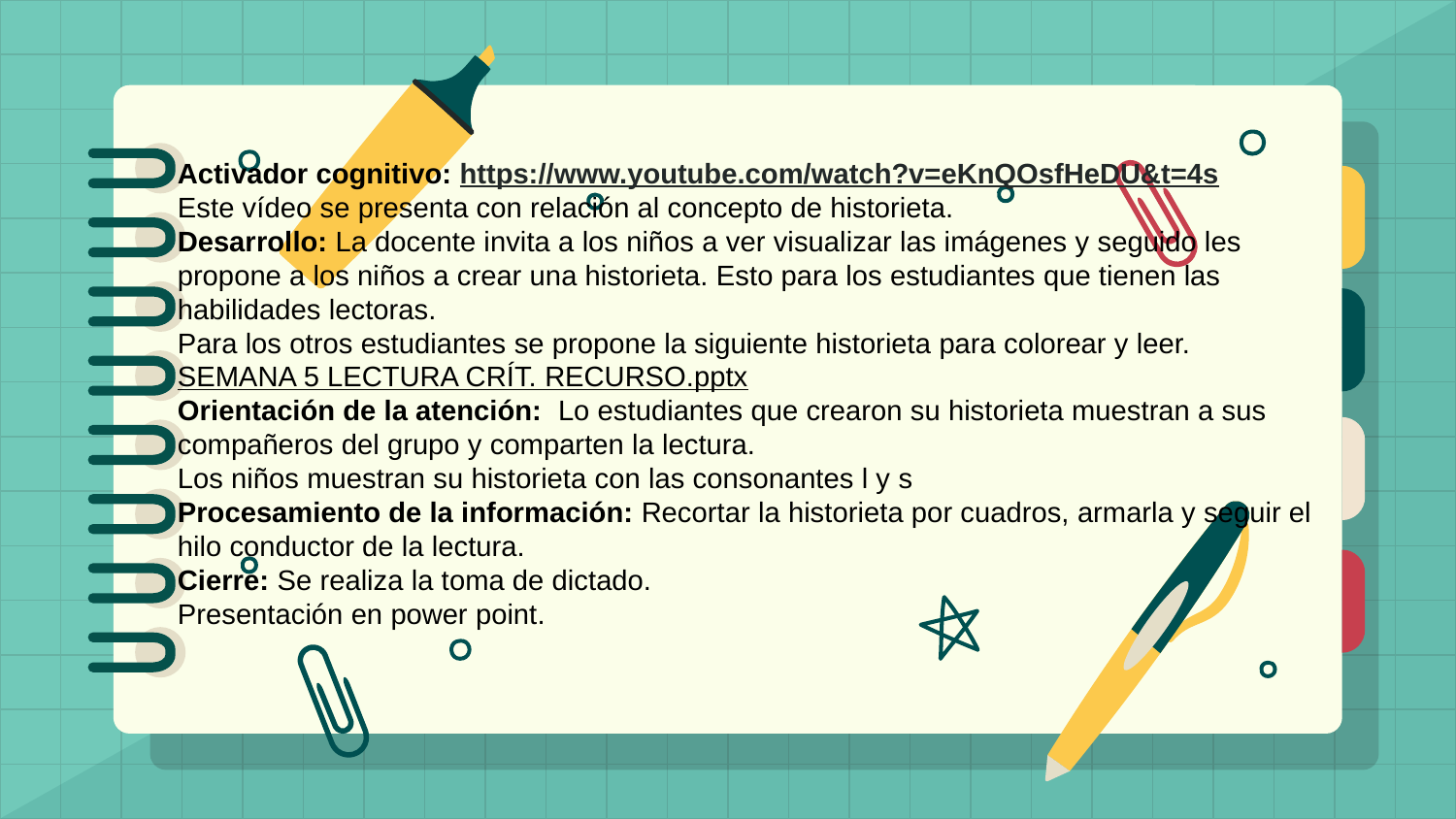

Activador cognitivo: https://www.youtube.com/watch?v=eKnQOsfHeDU&t=4s
Este vídeo se presenta con relación al concepto de historieta.
Desarrollo: La docente invita a los niños a ver visualizar las imágenes y seguido les propone a los niños a crear una historieta. Esto para los estudiantes que tienen las habilidades lectoras.
Para los otros estudiantes se propone la siguiente historieta para colorear y leer.
SEMANA 5 LECTURA CRÍT. RECURSO.pptx
Orientación de la atención:  Lo estudiantes que crearon su historieta muestran a sus compañeros del grupo y comparten la lectura.
Los niños muestran su historieta con las consonantes l y s
Procesamiento de la información: Recortar la historieta por cuadros, armarla y seguir el hilo conductor de la lectura.
Cierre: Se realiza la toma de dictado.
Presentación en power point.